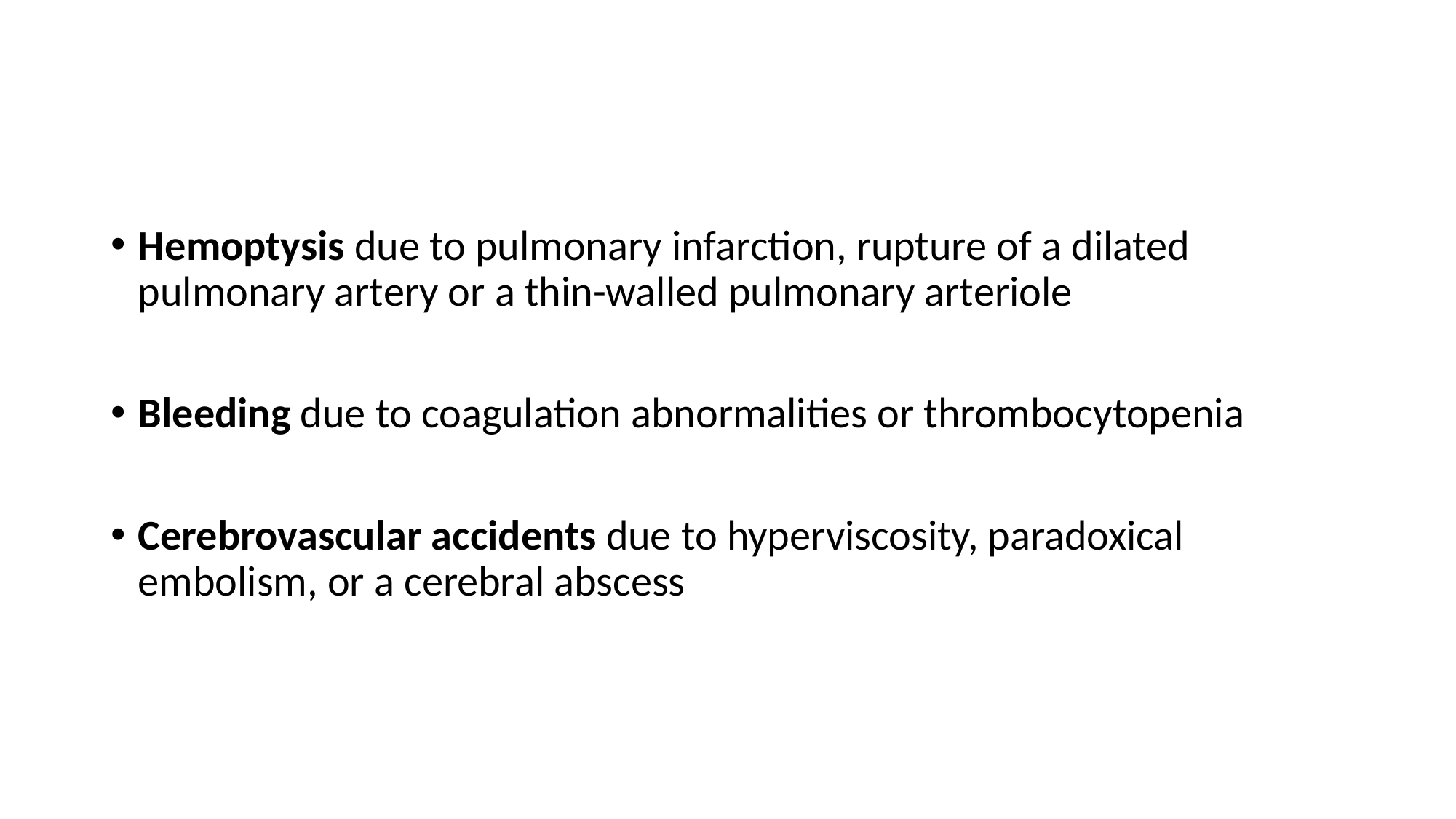

#
Hemoptysis due to pulmonary infarction, rupture of a dilated pulmonary artery or a thin-walled pulmonary arteriole

Bleeding due to coagulation abnormalities or thrombocytopenia

Cerebrovascular accidents due to hyperviscosity, paradoxical embolism, or a cerebral abscess